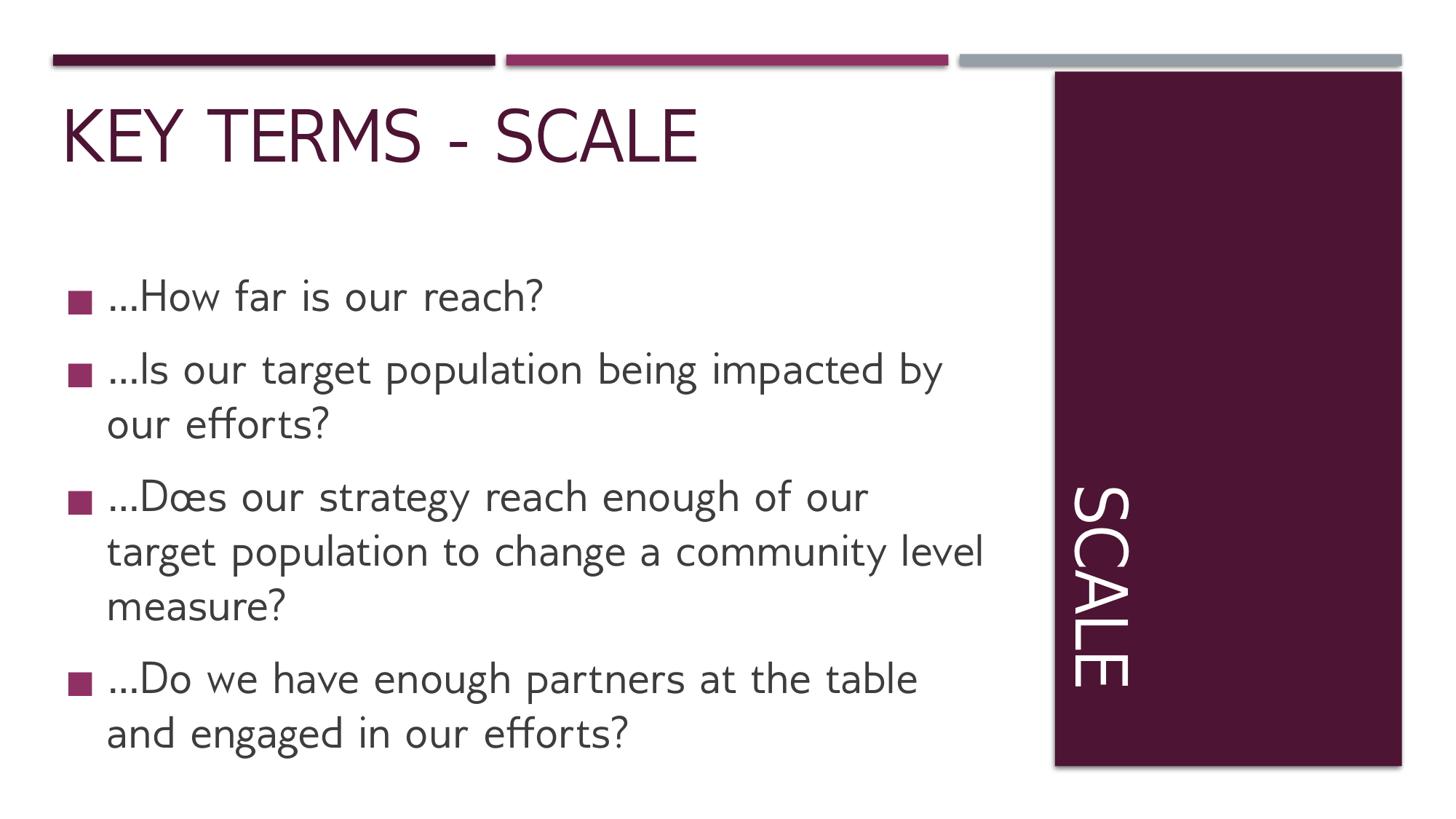

…How far is our reach?
…Is our target population being impacted by our efforts?
…Does our strategy reach enough of our target population to change a community level measure?
…Do we have enough partners at the table and engaged in our efforts?
KEY TERMS - SCALE
# SCALE